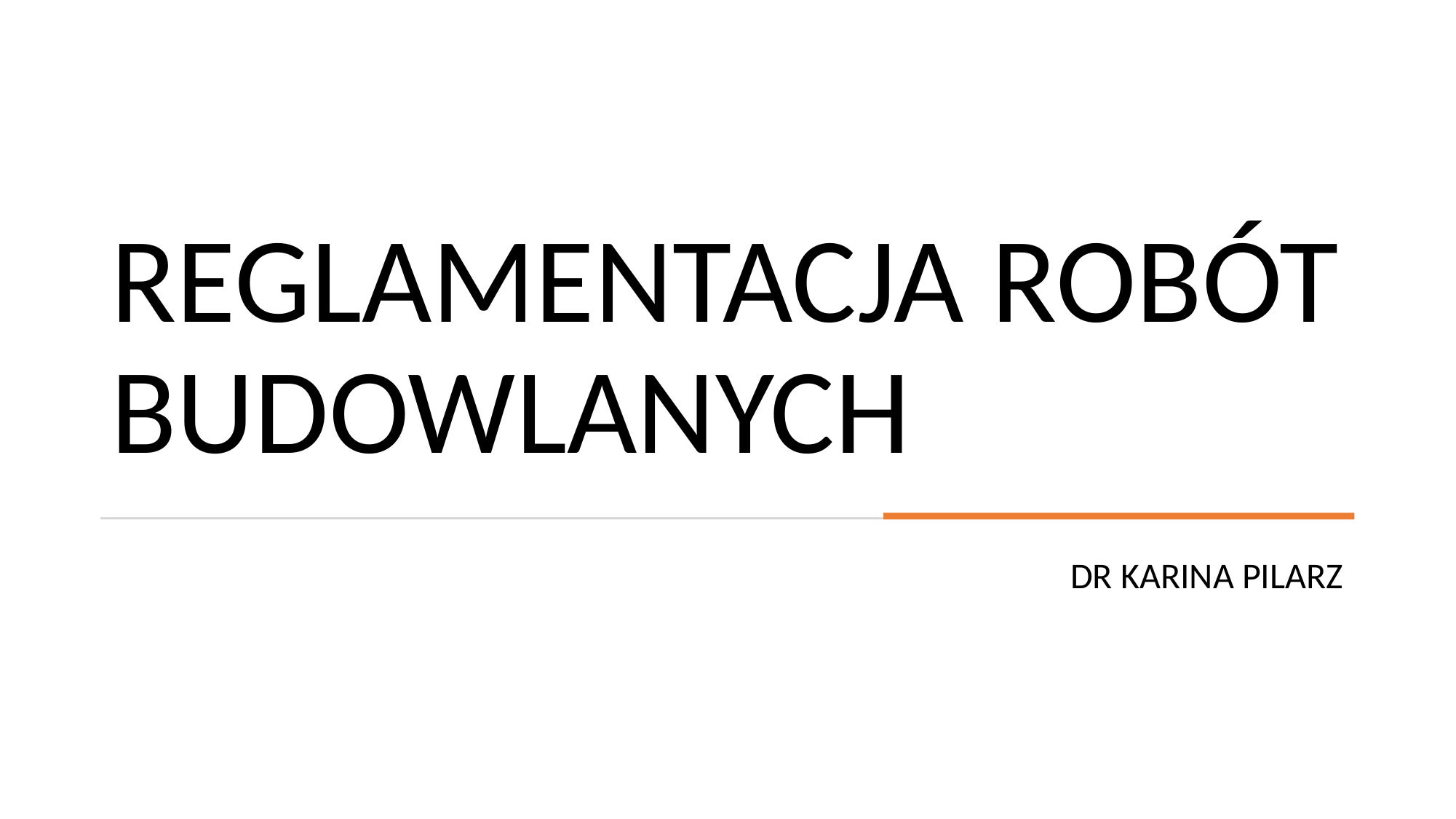

# REGLAMENTACJA ROBÓT BUDOWLANYCH

DR KARINA PILARZ